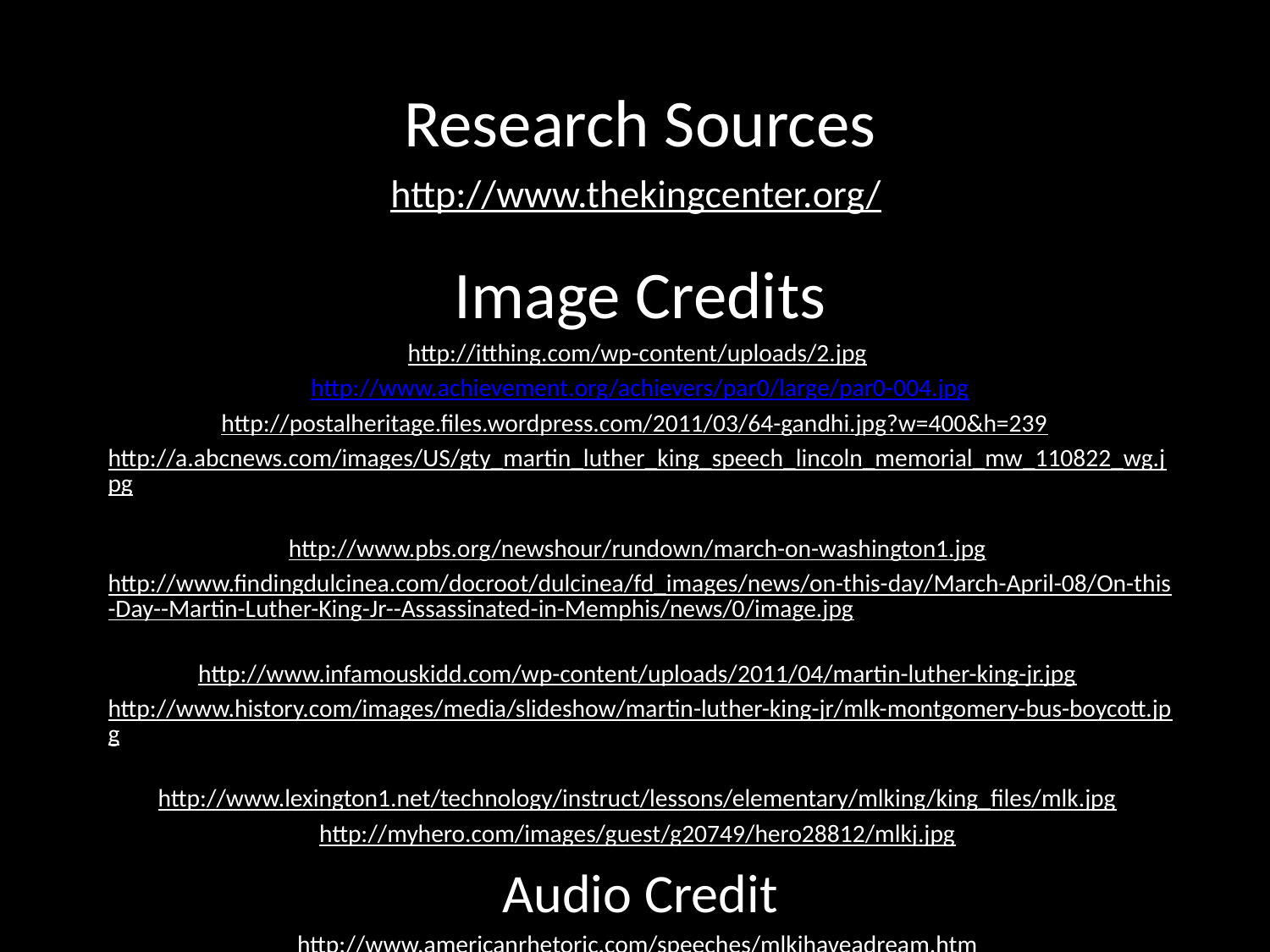

Research Sources
http://www.thekingcenter.org/

Image Credits
http://itthing.com/wp-content/uploads/2.jpg
http://www.achievement.org/achievers/par0/large/par0-004.jpg
http://postalheritage.files.wordpress.com/2011/03/64-gandhi.jpg?w=400&h=239
http://a.abcnews.com/images/US/gty_martin_luther_king_speech_lincoln_memorial_mw_110822_wg.jpg
http://www.pbs.org/newshour/rundown/march-on-washington1.jpg
http://www.findingdulcinea.com/docroot/dulcinea/fd_images/news/on-this-day/March-April-08/On-this-Day--Martin-Luther-King-Jr--Assassinated-in-Memphis/news/0/image.jpg
http://www.infamouskidd.com/wp-content/uploads/2011/04/martin-luther-king-jr.jpg
http://www.history.com/images/media/slideshow/martin-luther-king-jr/mlk-montgomery-bus-boycott.jpg
http://www.lexington1.net/technology/instruct/lessons/elementary/mlking/king_files/mlk.jpg
http://myhero.com/images/guest/g20749/hero28812/mlkj.jpg
Audio Credit
http://www.americanrhetoric.com/speeches/mlkihaveadream.htm